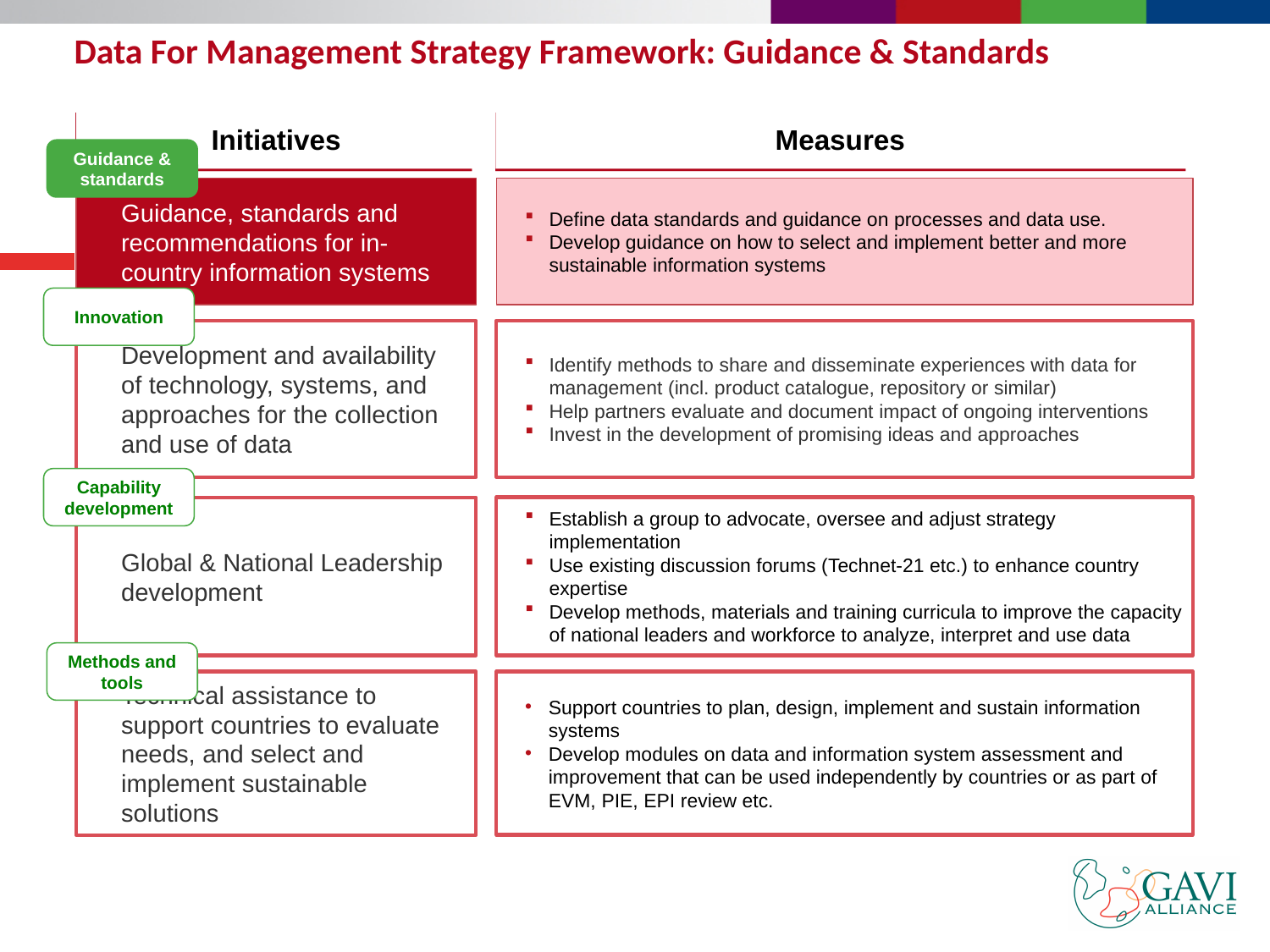

# Data For Management Strategy Framework: Guidance & Standards
Initiatives
Measures
Guidance &
standards
Define data standards and guidance on processes and data use.
Develop guidance on how to select and implement better and more sustainable information systems
Guidance, standards and recommendations for in-country information systems
Innovation
Identify methods to share and disseminate experiences with data for management (incl. product catalogue, repository or similar)
Help partners evaluate and document impact of ongoing interventions
Invest in the development of promising ideas and approaches
Development and availability of technology, systems, and approaches for the collection and use of data
Capability development
Establish a group to advocate, oversee and adjust strategy implementation
Use existing discussion forums (Technet-21 etc.) to enhance country expertise
Develop methods, materials and training curricula to improve the capacity of national leaders and workforce to analyze, interpret and use data
Global & National Leadership development
Methods and tools
Technical assistance to support countries to evaluate needs, and select and implement sustainable solutions
Support countries to plan, design, implement and sustain information systems
Develop modules on data and information system assessment and improvement that can be used independently by countries or as part of EVM, PIE, EPI review etc.